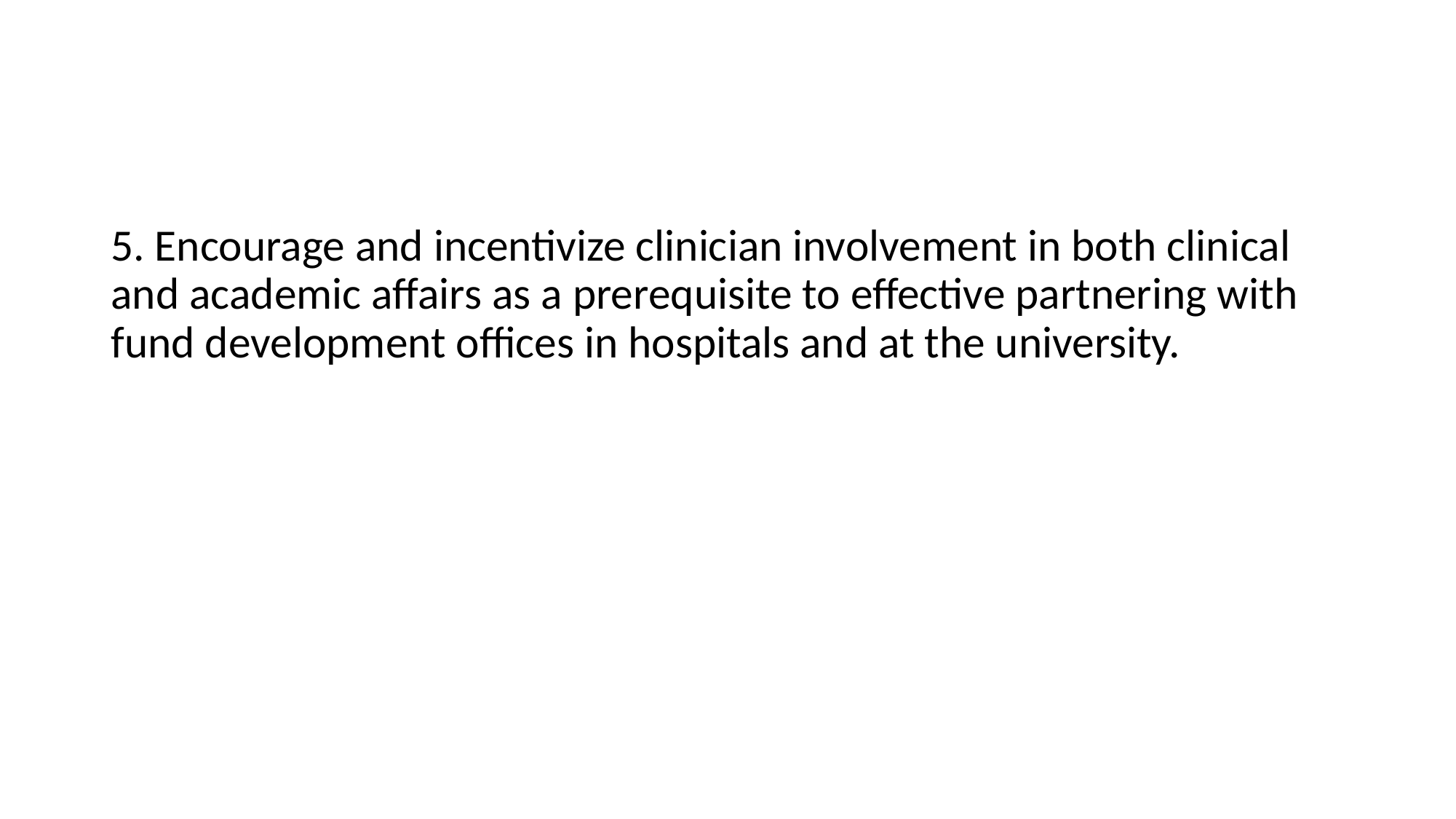

# 5. Encourage and incentivize clinician involvement in both clinical and academic affairs as a prerequisite to effective partnering with fund development offices in hospitals and at the university.